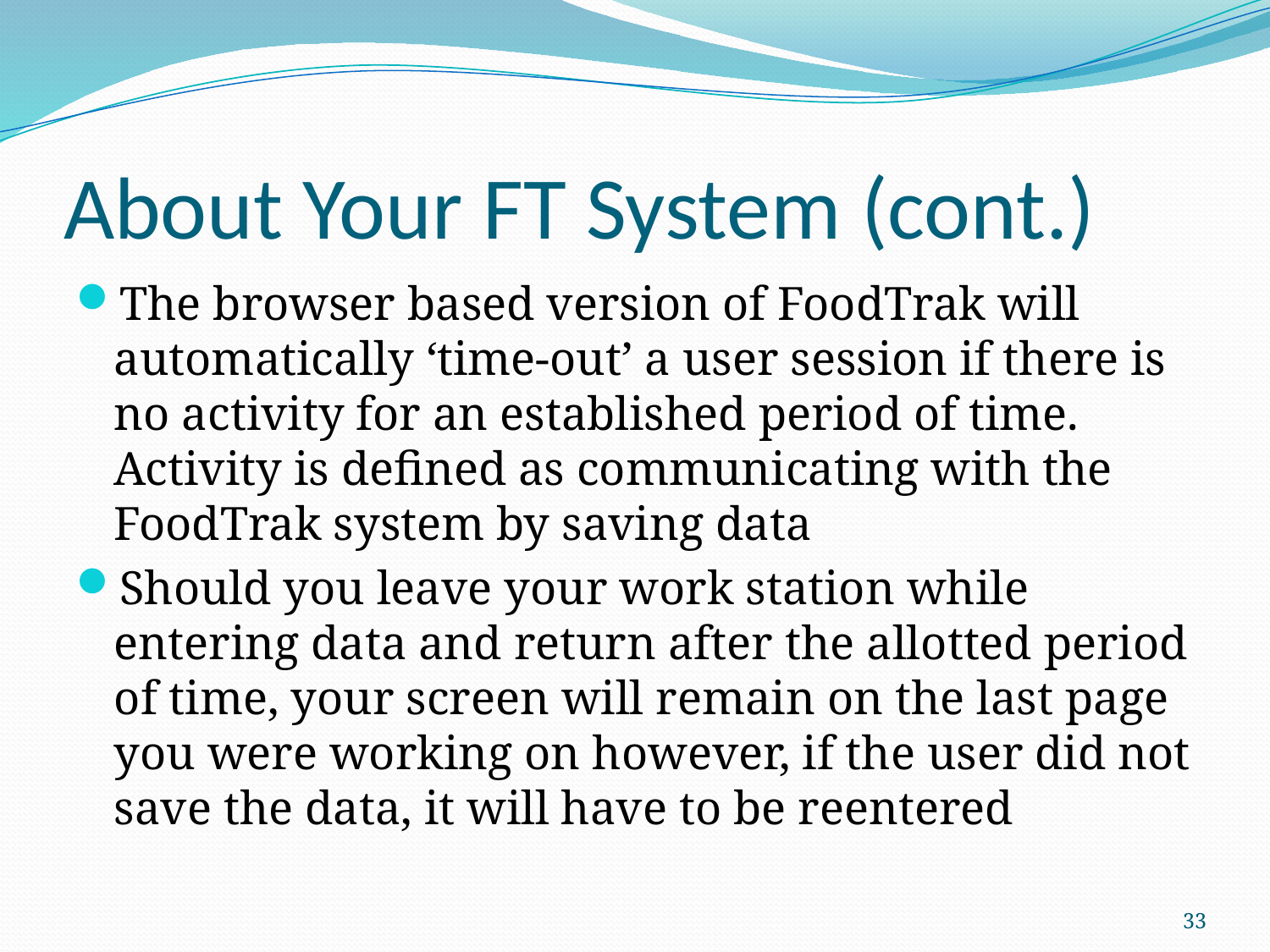

# About Your FT System (cont.)
The browser based version of FoodTrak will automatically ‘time-out’ a user session if there is no activity for an established period of time. Activity is defined as communicating with the FoodTrak system by saving data
Should you leave your work station while entering data and return after the allotted period of time, your screen will remain on the last page you were working on however, if the user did not save the data, it will have to be reentered
33